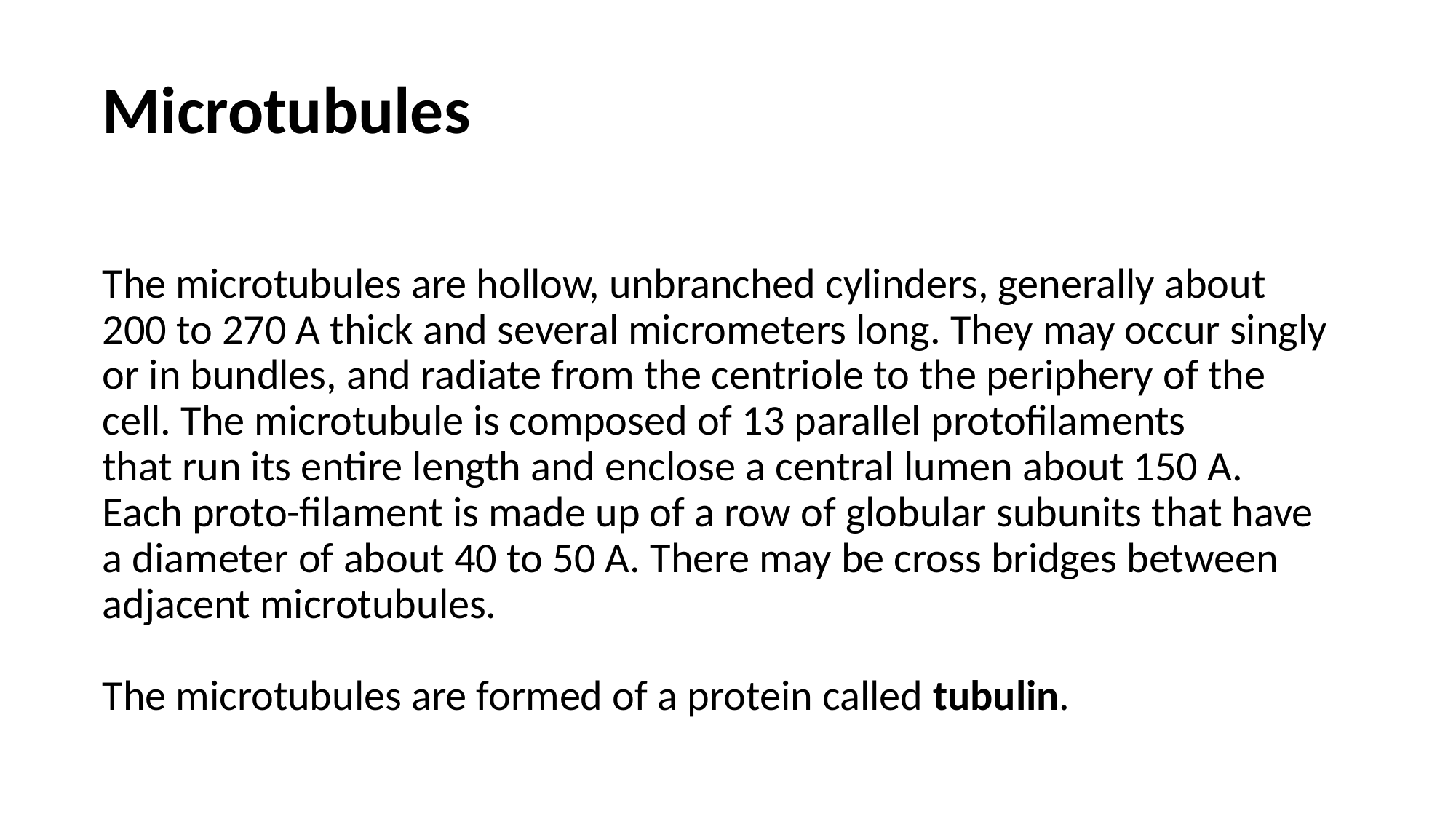

Microtubules
# The microtubules are hollow, unbranched cylinders, generally about 200 to 270 A thick and several micrometers long. They may occur singly or in bundles, and radiate from the centriole to the periphery of the cell. The microtubule is composed of 13 parallel protofilaments that run its entire length and enclose a central lumen about 150 A. Each proto-filament is made up of a row of globular subunits that have a diameter of about 40 to 50 A. There may be cross bridges between adjacent microtubules. The microtubules are formed of a protein called tubulin.